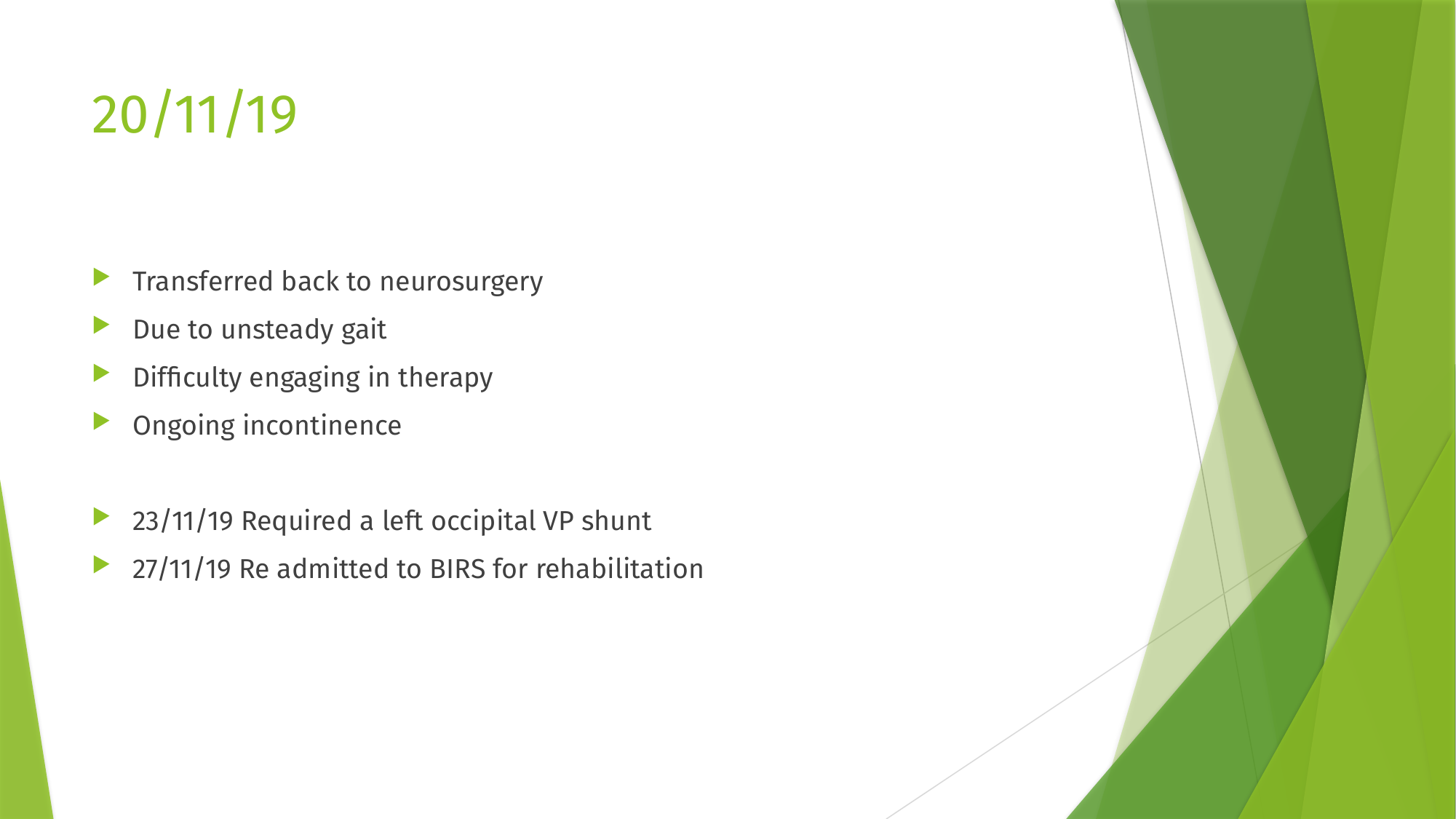

# 20/11/19
Transferred back to neurosurgery
Due to unsteady gait
Difficulty engaging in therapy
Ongoing incontinence

23/11/19 Required a left occipital VP shunt
27/11/19 Re admitted to BIRS for rehabilitation